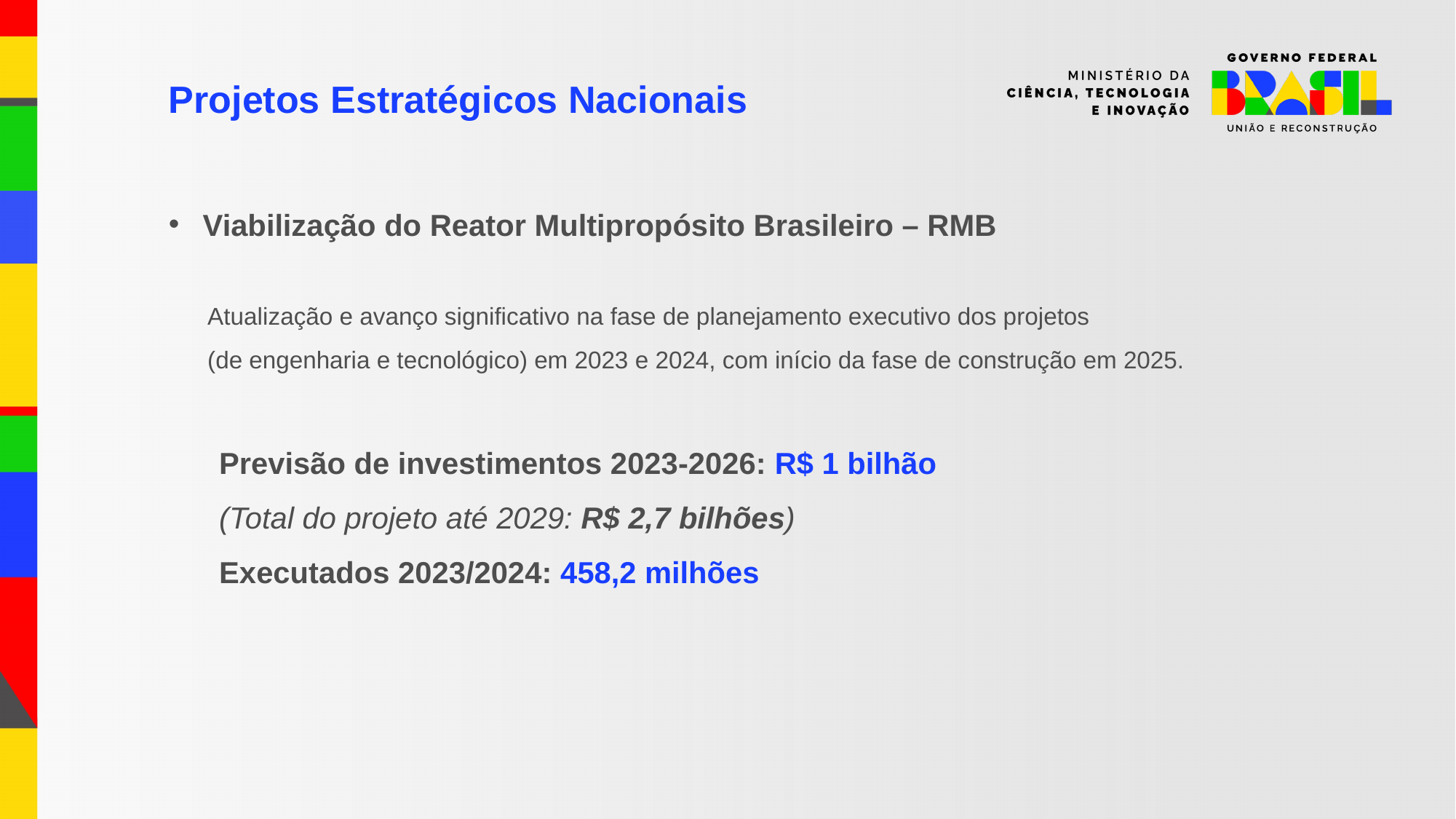

Projetos Estratégicos Nacionais
Viabilização do Reator Multipropósito Brasileiro – RMB
Atualização e avanço significativo na fase de planejamento executivo dos projetos
(de engenharia e tecnológico) em 2023 e 2024, com início da fase de construção em 2025.

Previsão de investimentos 2023-2026: R$ 1 bilhão
(Total do projeto até 2029: R$ 2,7 bilhões)
Executados 2023/2024: 458,2 milhões